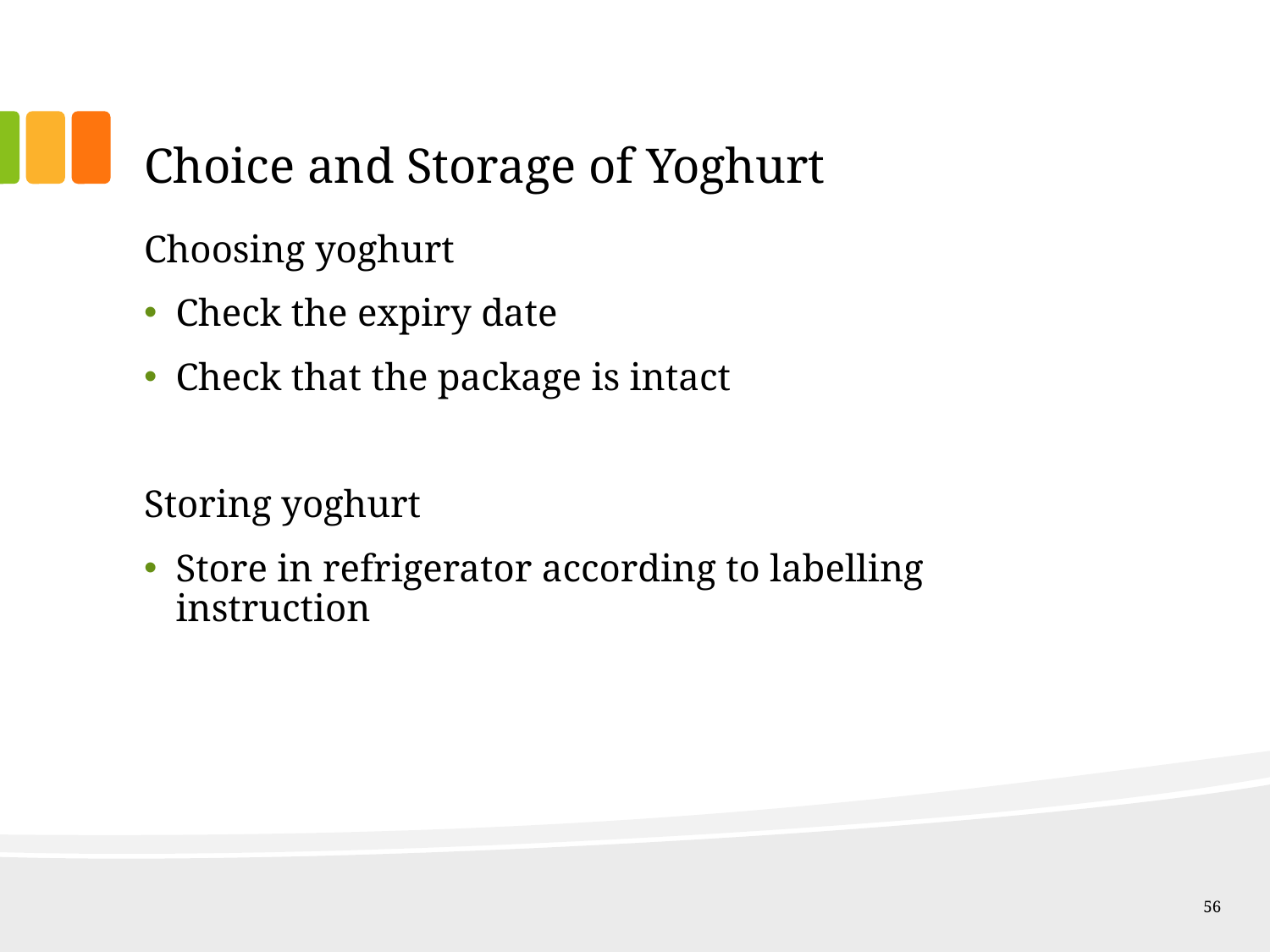

# Choice and Storage of Yoghurt
Choosing yoghurt
Check the expiry date
Check that the package is intact

Storing yoghurt
Store in refrigerator according to labelling instruction
56